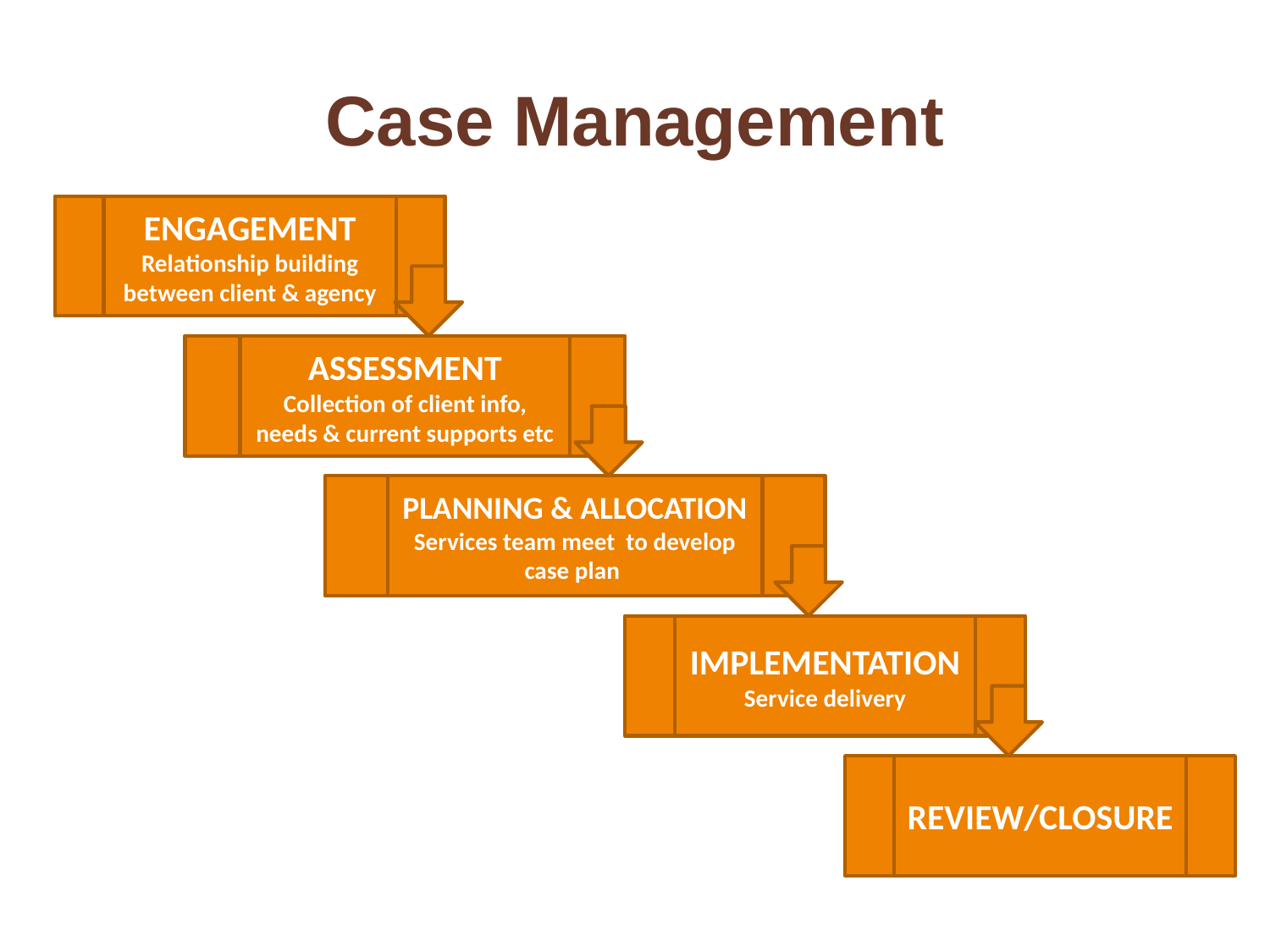

# Case Management
ENGAGEMENT
Relationship building between client & agency

ASSESSMENT
Collection of client info, needs & current supports etc

PLANNING & ALLOCATION
Services team meet  to develop case plan

IMPLEMENTATION
Service delivery

REVIEW/CLOSURE